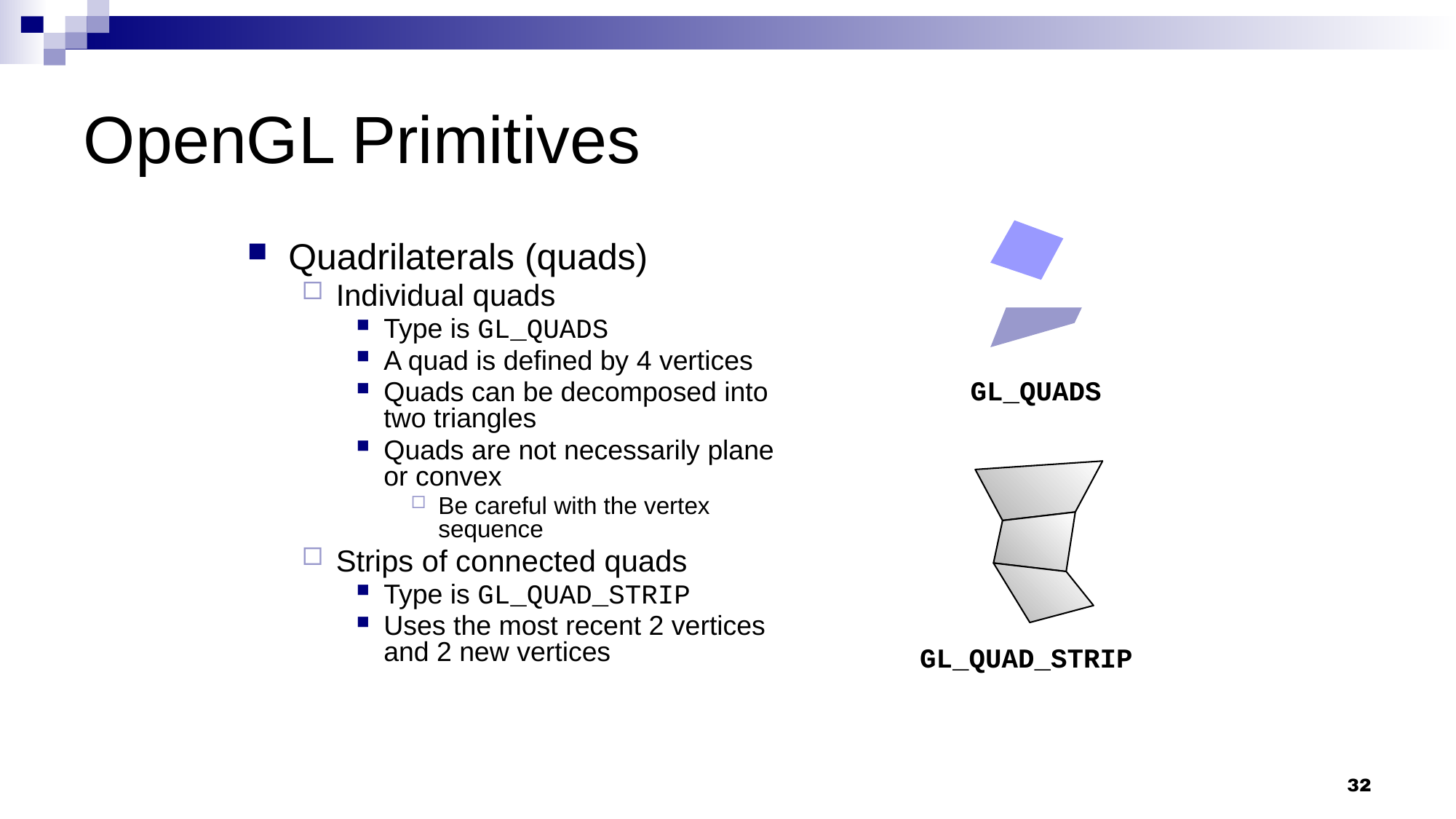

# OpenGL Primitives

GL_QUADS
Quadrilaterals (quads)
Individual quads
Type is GL_QUADS
A quad is defined by 4 vertices
Quads can be decomposed into two triangles
Quads are not necessarily plane or convex
Be careful with the vertex sequence
Strips of connected quads
Type is GL_QUAD_STRIP
Uses the most recent 2 vertices and 2 new vertices

GL_QUAD_STRIP
32